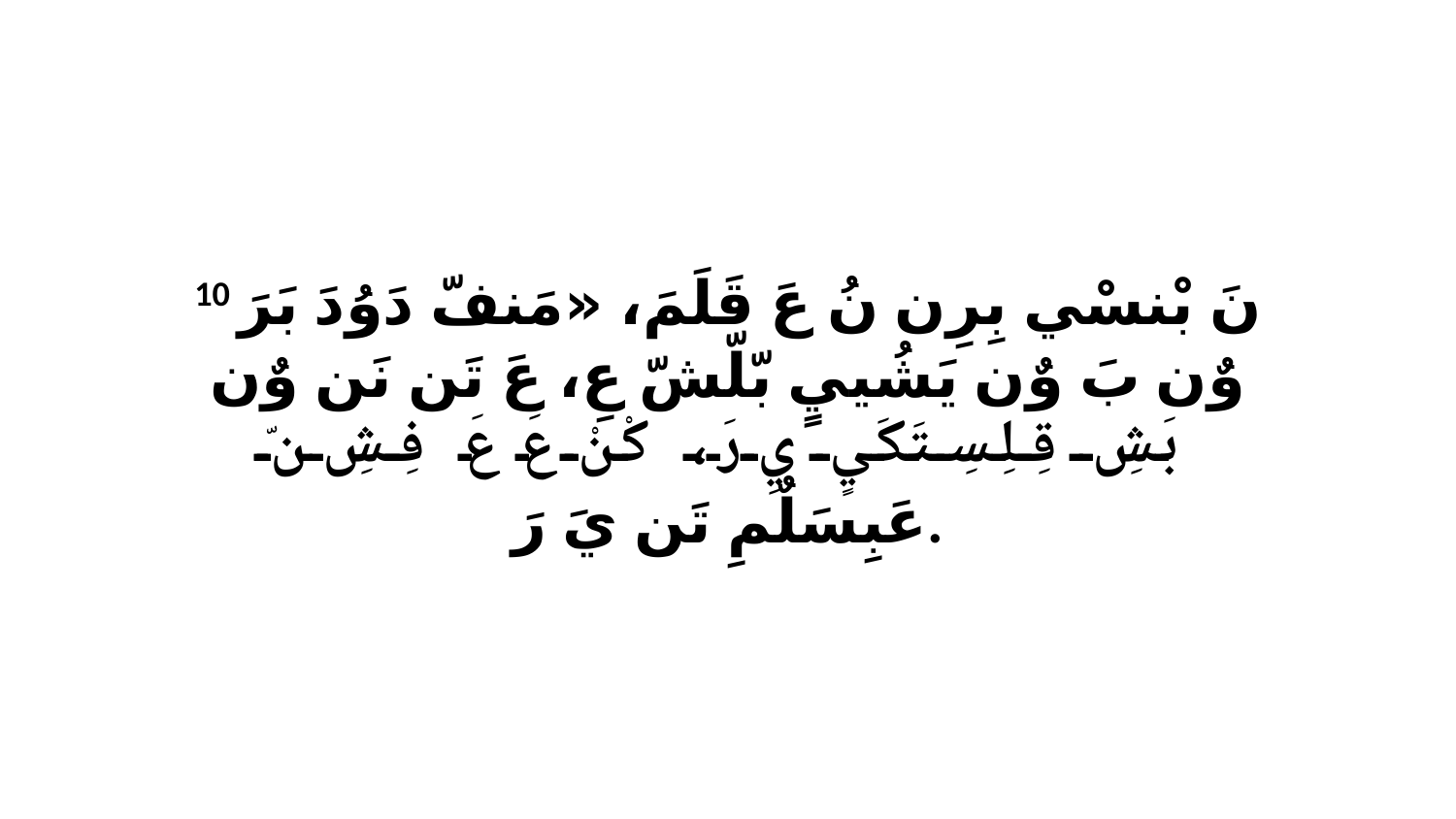

10 نَ بْنسْي بِرِن نُ عَ قَلَمَ، «مَنفّ دَوُدَ بَرَ وٌن بَ وٌن يَشُييٍ بّلّشّ عِ، عَ تَن نَن وٌن بَشِ قِلِسِتَكَيٍ يِ رَ، كْنْ عَ عَ فِشِ نّ عَبِسَلٌمِ تَن يَ رَ.